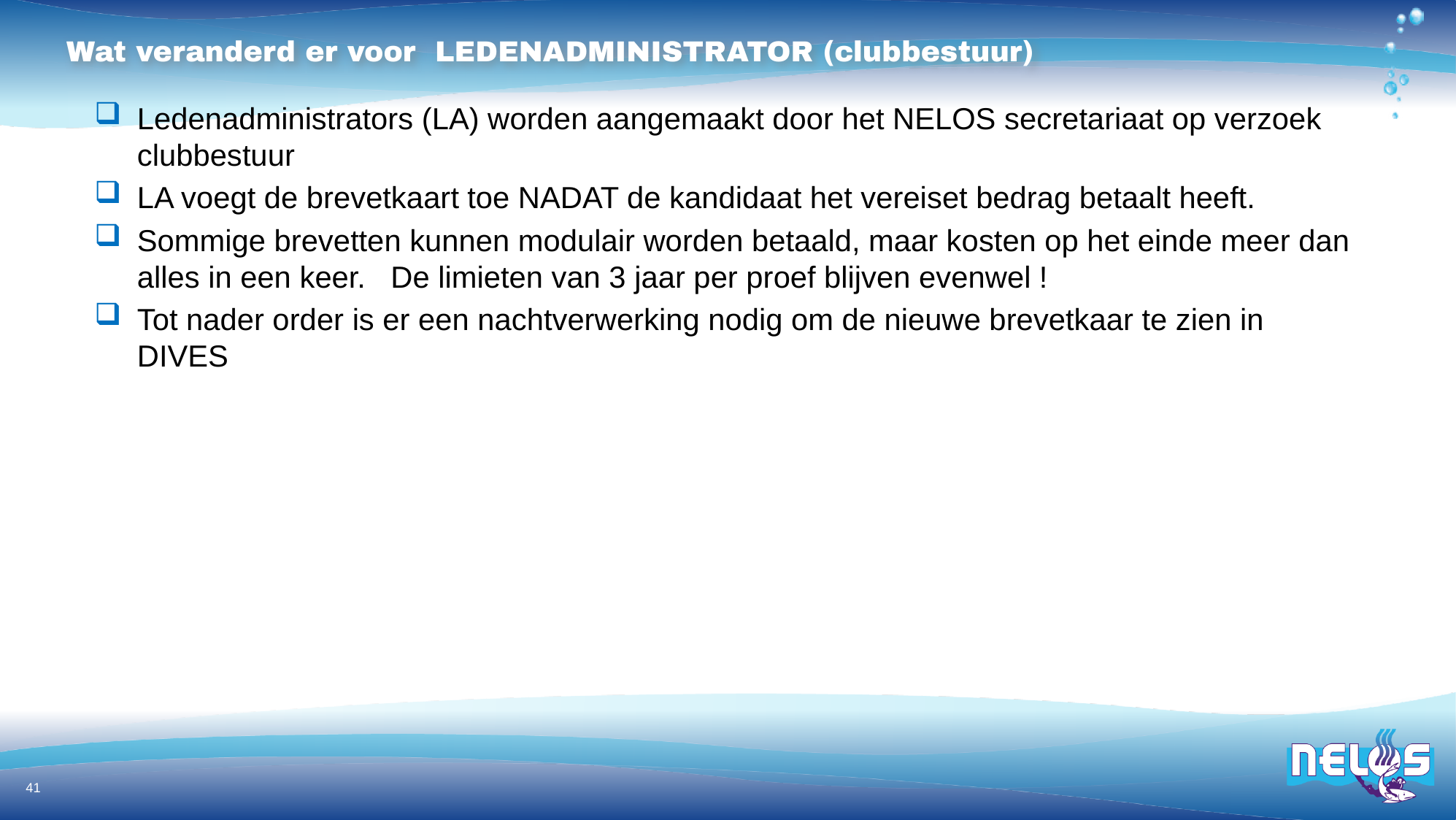

# Wat veranderd er voor  LEDENADMINISTRATOR (clubbestuur)
Ledenadministrators (LA) worden aangemaakt door het NELOS secretariaat op verzoek clubbestuur
LA voegt de brevetkaart toe NADAT de kandidaat het vereiset bedrag betaalt heeft.
Sommige brevetten kunnen modulair worden betaald, maar kosten op het einde meer dan alles in een keer.   De limieten van 3 jaar per proef blijven evenwel !
Tot nader order is er een nachtverwerking nodig om de nieuwe brevetkaar te zien in DIVES